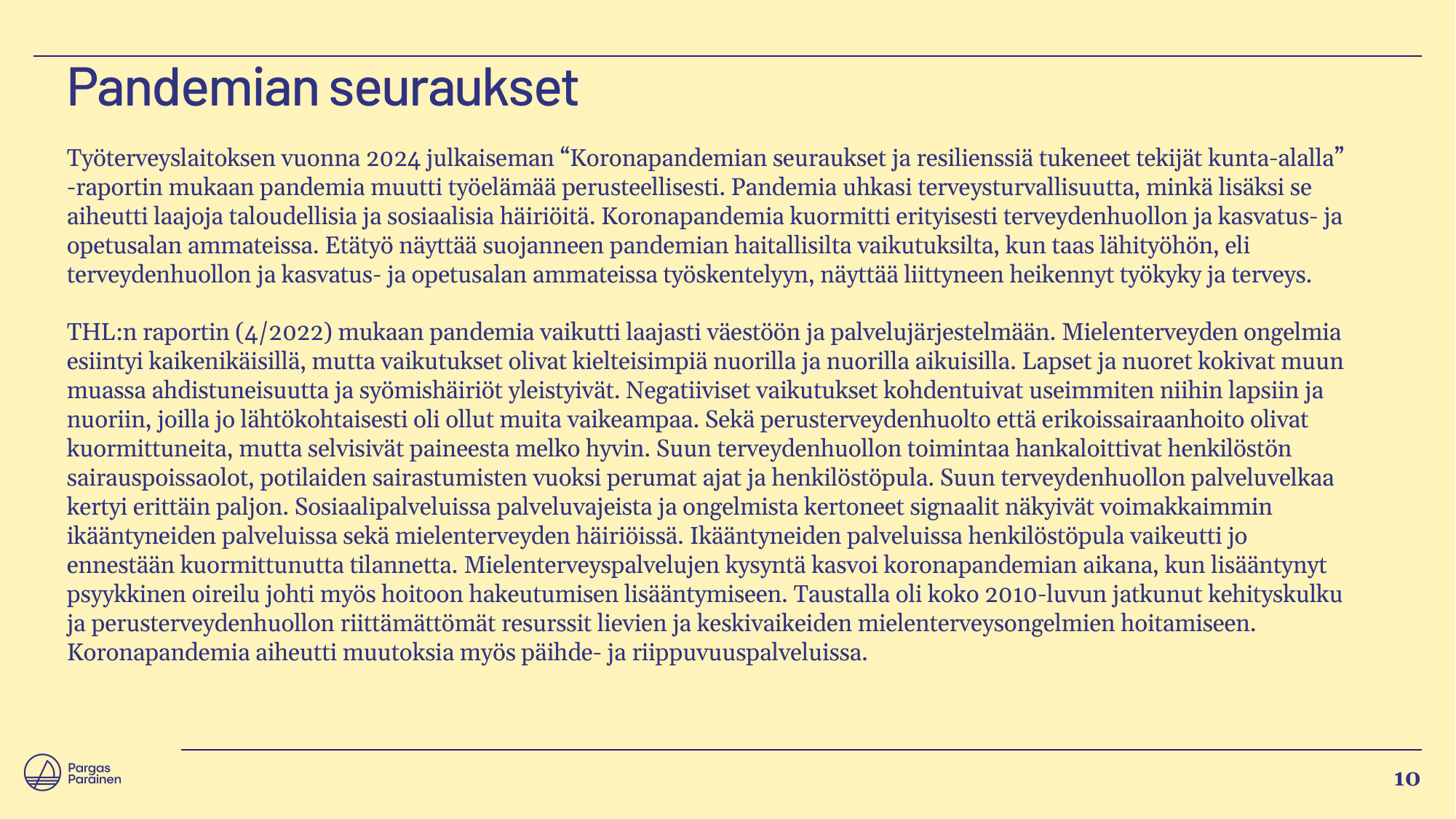

# Pandemian seuraukset
Työterveyslaitoksen vuonna 2024 julkaiseman “Koronapandemian seuraukset ja resilienssiä tukeneet tekijät kunta-alalla” -raportin mukaan pandemia muutti työelämää perusteellisesti. Pandemia uhkasi terveysturvallisuutta, minkä lisäksi se aiheutti laajoja taloudellisia ja sosiaalisia häiriöitä. Koronapandemia kuormitti erityisesti terveydenhuollon ja kasvatus- ja opetusalan ammateissa. Etätyö näyttää suojanneen pandemian haitallisilta vaikutuksilta, kun taas lähityöhön, eli terveydenhuollon ja kasvatus- ja opetusalan ammateissa työskentelyyn, näyttää liittyneen heikennyt työkyky ja terveys.

THL:n raportin (4/2022) mukaan pandemia vaikutti laajasti väestöön ja palvelujärjestelmään. Mielenterveyden ongelmia esiintyi kaikenikäisillä, mutta vaikutukset olivat kielteisimpiä nuorilla ja nuorilla aikuisilla. Lapset ja nuoret kokivat muun muassa ahdistuneisuutta ja syömishäiriöt yleistyivät. Negatiiviset vaikutukset kohdentuivat useimmiten niihin lapsiin ja nuoriin, joilla jo lähtökohtaisesti oli ollut muita vaikeampaa. Sekä perusterveydenhuolto että erikoissairaanhoito olivat kuormittuneita, mutta selvisivät paineesta melko hyvin. Suun terveydenhuollon toimintaa hankaloittivat henkilöstön sairauspoissaolot, potilaiden sairastumisten vuoksi perumat ajat ja henkilöstöpula. Suun terveydenhuollon palveluvelkaa kertyi erittäin paljon. Sosiaalipalveluissa palveluvajeista ja ongelmista kertoneet signaalit näkyivät voimakkaimmin ikääntyneiden palveluissa sekä mielenterveyden häiriöissä. Ikääntyneiden palveluissa henkilöstöpula vaikeutti jo ennestään kuormittunutta tilannetta. Mielenterveyspalvelujen kysyntä kasvoi koronapandemian aikana, kun lisääntynyt psyykkinen oireilu johti myös hoitoon hakeutumisen lisääntymiseen. Taustalla oli koko 2010-luvun jatkunut kehityskulku ja perusterveydenhuollon riittämättömät resurssit lievien ja keskivaikeiden mielenterveysongelmien hoitamiseen. Koronapandemia aiheutti muutoksia myös päihde- ja riippuvuuspalveluissa.

10